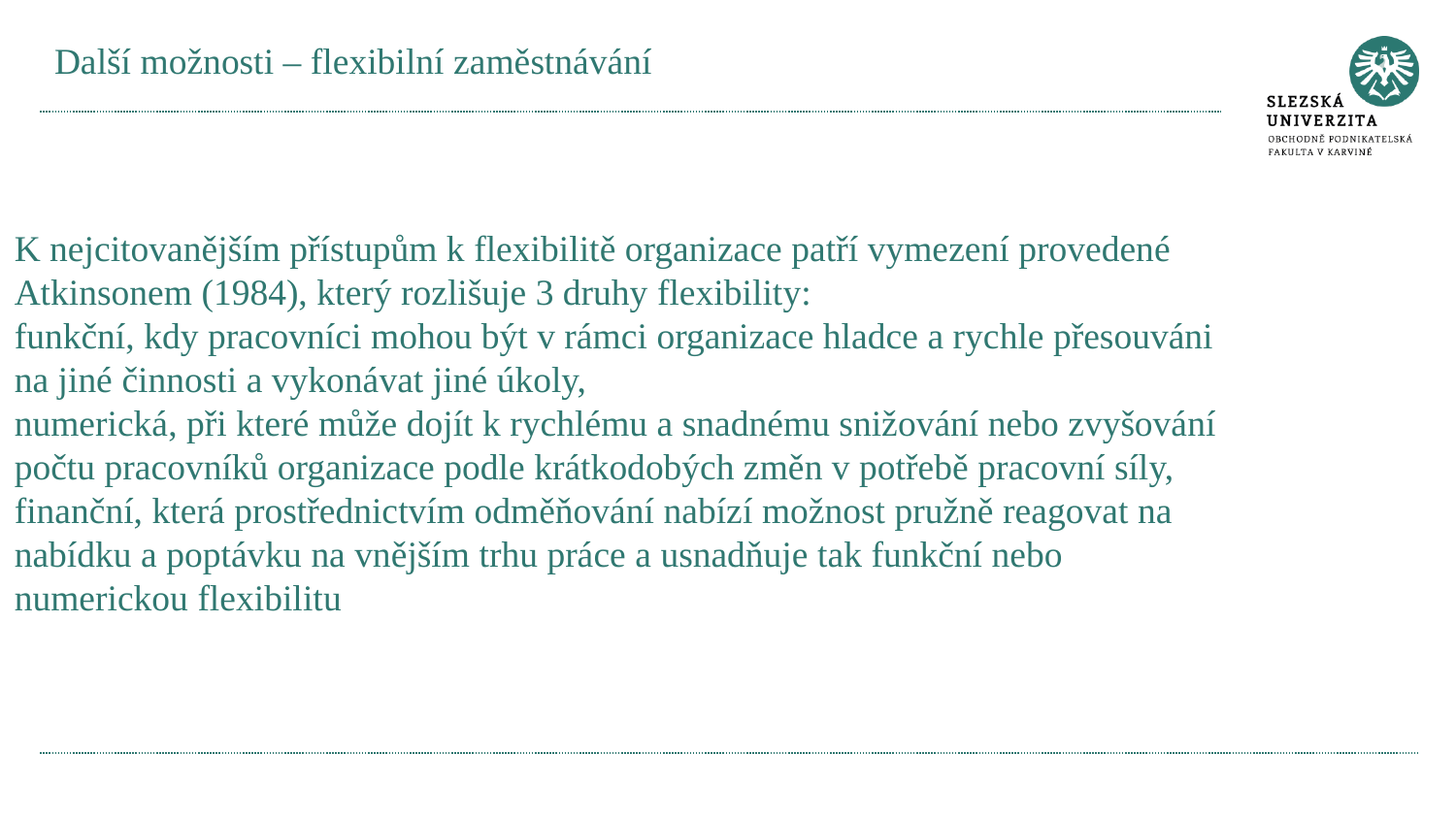

# Další možnosti – flexibilní zaměstnávání
K nejcitovanějším přístupům k flexibilitě organizace patří vymezení provedené Atkinsonem (1984), který rozlišuje 3 druhy flexibility:
funkční, kdy pracovníci mohou být v rámci organizace hladce a rychle přesouváni na jiné činnosti a vykonávat jiné úkoly,
numerická, při které může dojít k rychlému a snadnému snižování nebo zvyšování počtu pracovníků organizace podle krátkodobých změn v potřebě pracovní síly,
finanční, která prostřednictvím odměňování nabízí možnost pružně reagovat na nabídku a poptávku na vnějším trhu práce a usnadňuje tak funkční nebo numerickou flexibilitu